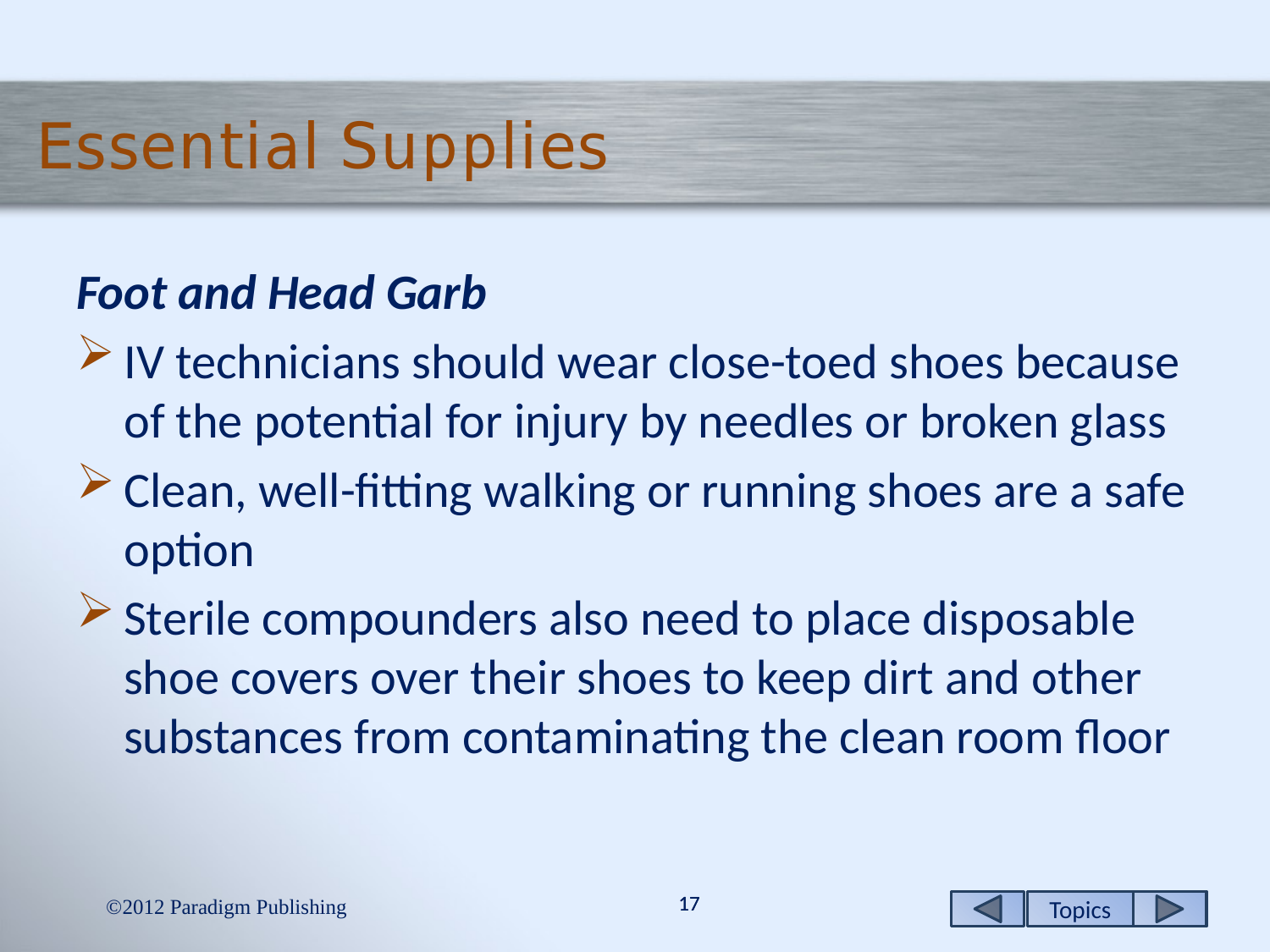

# Essential Supplies
Foot and Head Garb
IV technicians should wear close-toed shoes because of the potential for injury by needles or broken glass
Clean, well-fitting walking or running shoes are a safe option
Sterile compounders also need to place disposable shoe covers over their shoes to keep dirt and other substances from contaminating the clean room floor
©2012 Paradigm Publishing